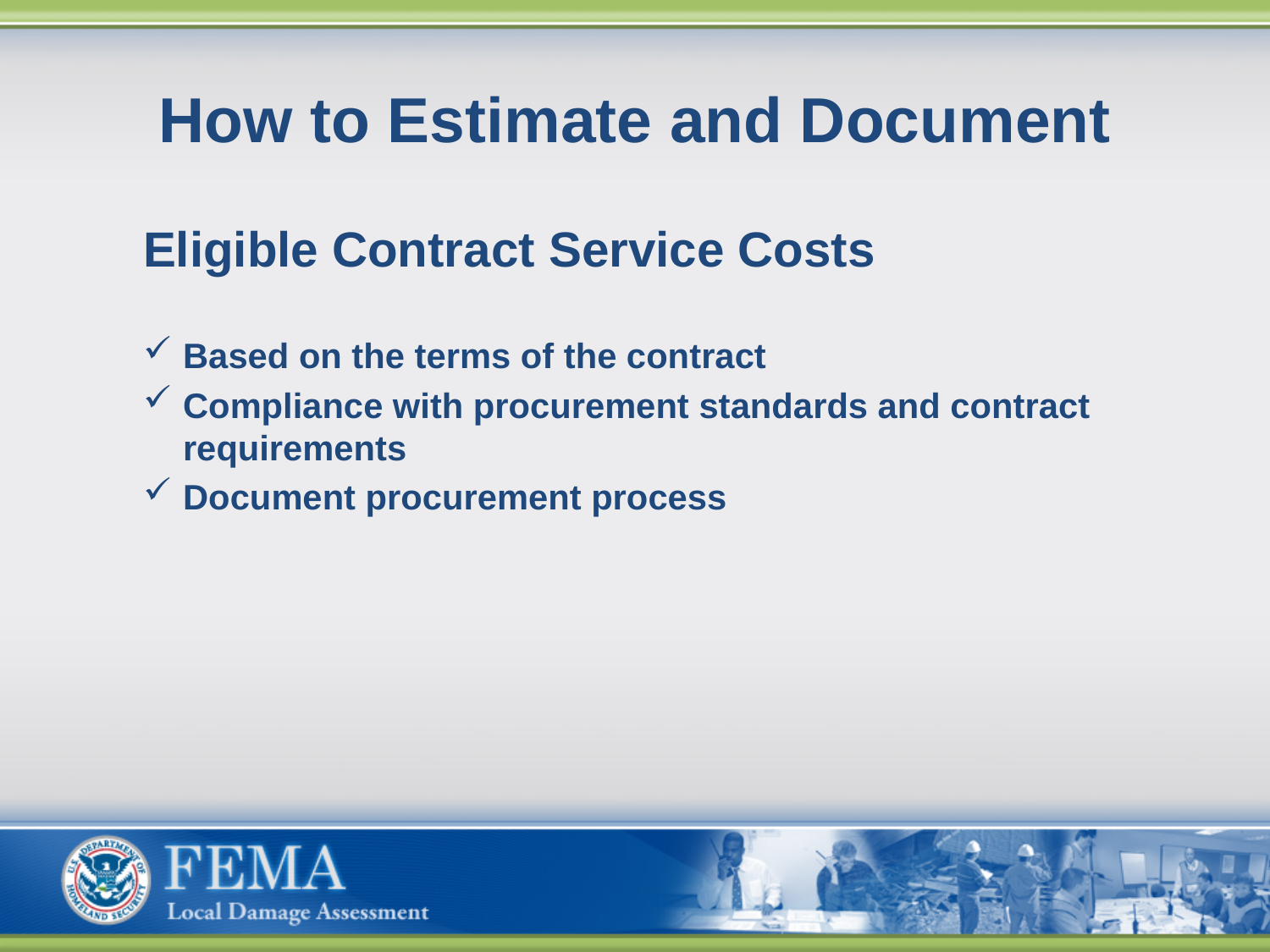

# How to Estimate and Document
Eligible Contract Service Costs

Based on the terms of the contract
Compliance with procurement standards and contract requirements
Document procurement process